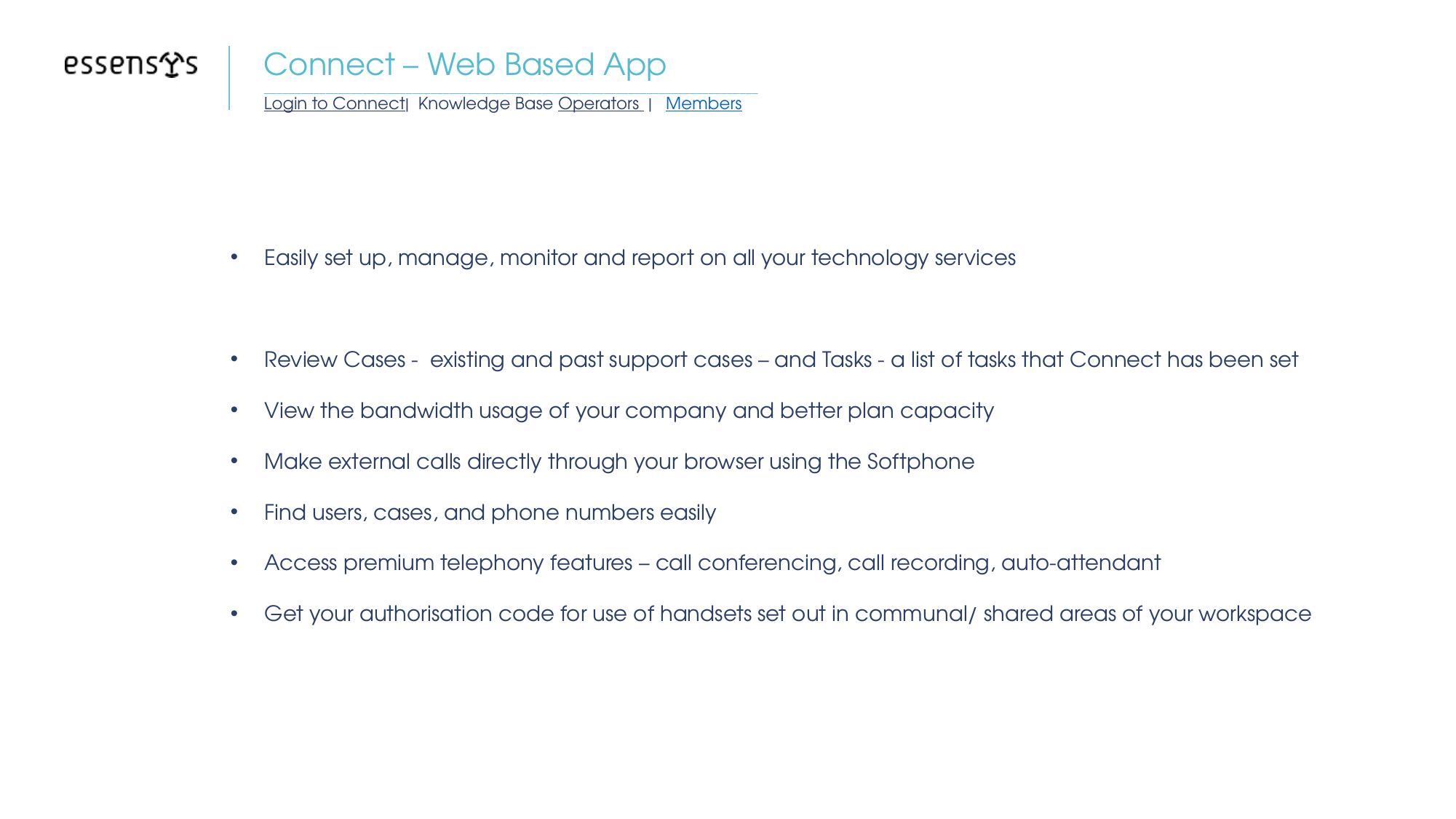

# Connect – Web Based App ________________________________________________________________________________ Login to Connect|  Knowledge Base Operators  |   Members
Easily set up, manage, monitor and report on all your technology services

Review Cases -  existing and past support cases – and Tasks - a list of tasks that Connect has been set
View the bandwidth usage of your company and better plan capacity
Make external calls directly through your browser using the Softphone
Find users, cases, and phone numbers easily
Access premium telephony features – call conferencing, call recording, auto-attendant
Get your authorisation code for use of handsets set out in communal/ shared areas of your workspace